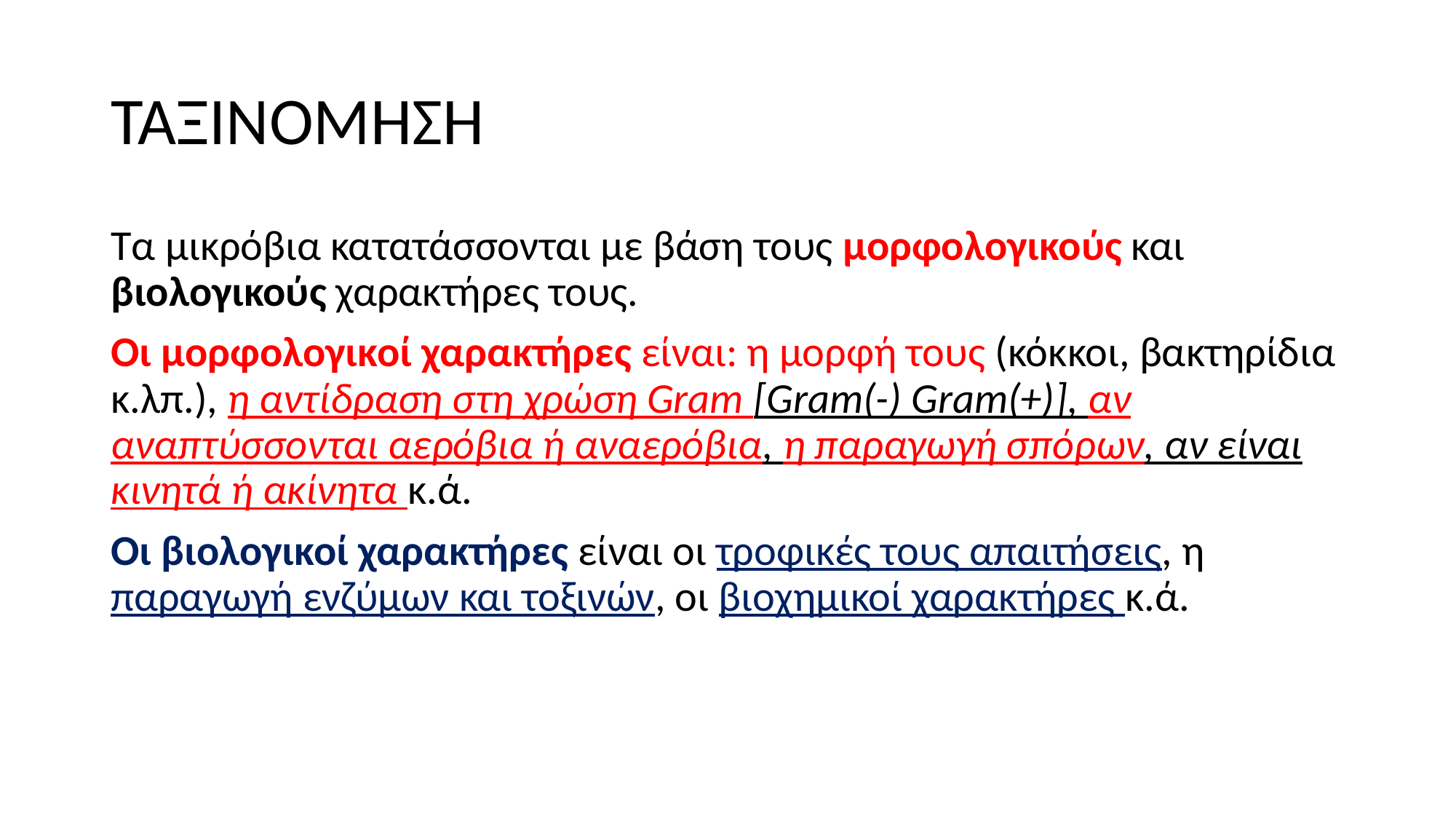

# ΤΑΞΙΝΟΜΗΣΗ
Τα μικρόβια κατατάσσονται με βάση τους μορφολογικούς και βιολογικούς χαρακτήρες τους.
Οι μορφολογικοί χαρακτήρες είναι: η μορφή τους (κόκκοι, βακτηρίδια κ.λπ.), η αντίδραση στη χρώση Gram [Gram(-) Gram(+)], αν αναπτύσσονται αερόβια ή αναερόβια, η παραγωγή σπόρων, αν είναι κινητά ή ακίνητα κ.ά.
Οι βιολογικοί χαρακτήρες είναι οι τροφικές τους απαιτήσεις, η παραγωγή ενζύμων και τοξινών, οι βιοχημικοί χαρακτήρες κ.ά.